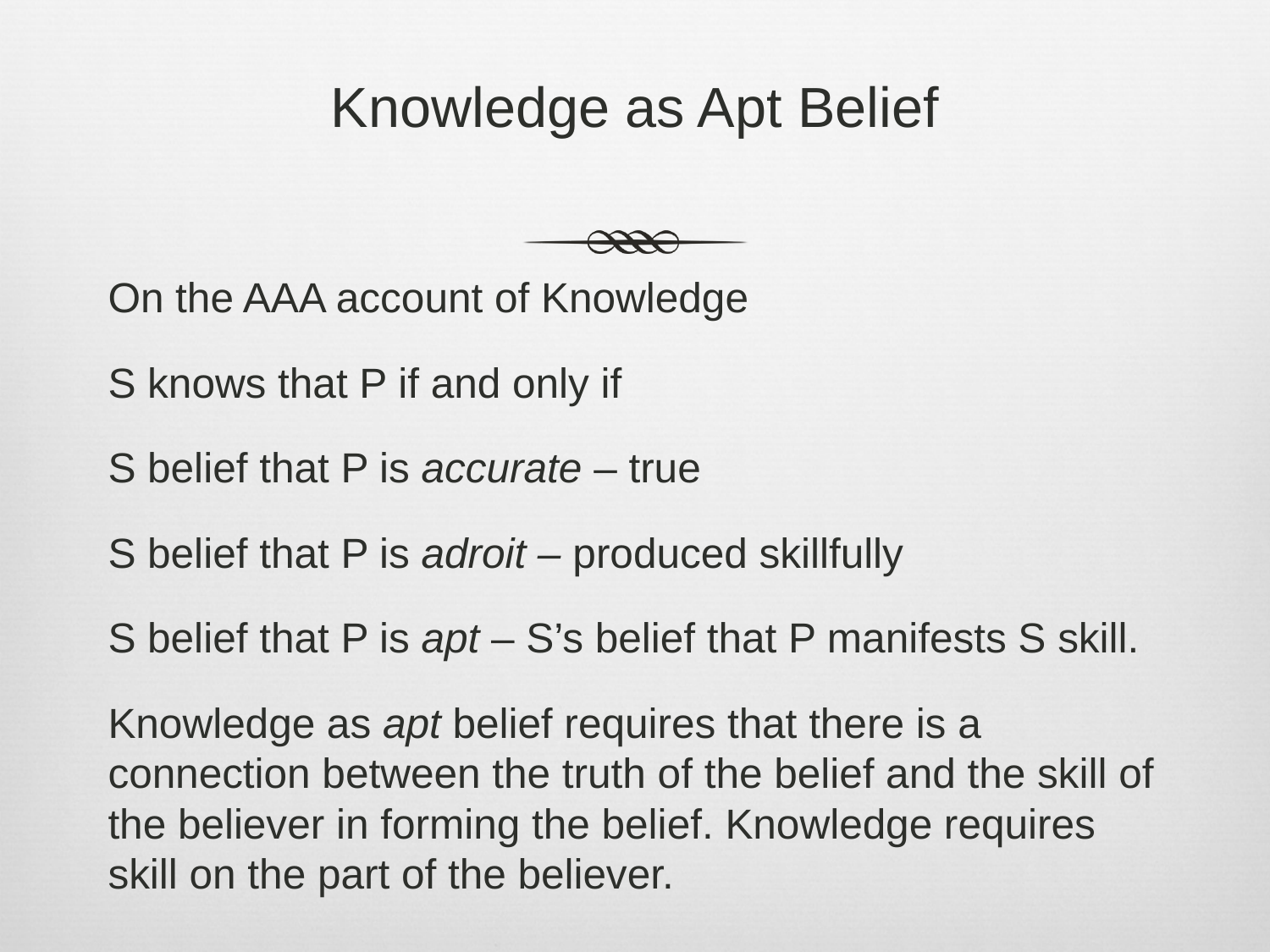

# Knowledge as Apt Belief
On the AAA account of Knowledge
S knows that P if and only if
S belief that P is accurate – true
S belief that P is adroit – produced skillfully
S belief that P is apt – S’s belief that P manifests S skill.
Knowledge as apt belief requires that there is a connection between the truth of the belief and the skill of the believer in forming the belief. Knowledge requires skill on the part of the believer.